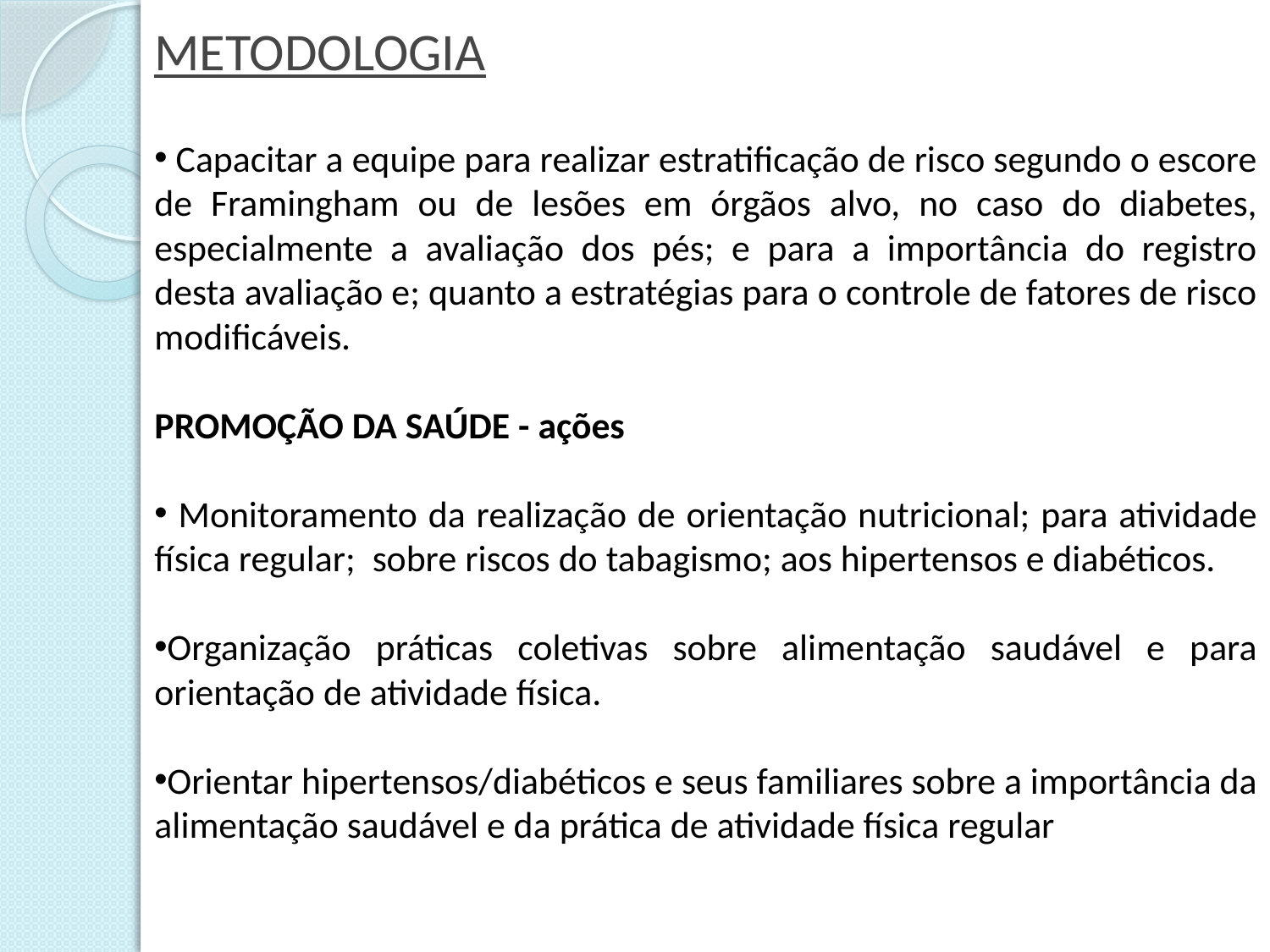

METODOLOGIA
 Capacitar a equipe para realizar estratificação de risco segundo o escore de Framingham ou de lesões em órgãos alvo, no caso do diabetes, especialmente a avaliação dos pés; e para a importância do registro desta avaliação e; quanto a estratégias para o controle de fatores de risco modificáveis.

PROMOÇÃO DA SAÚDE - ações

 Monitoramento da realização de orientação nutricional; para atividade física regular;  sobre riscos do tabagismo; aos hipertensos e diabéticos.

Organização práticas coletivas sobre alimentação saudável e para orientação de atividade física.

Orientar hipertensos/diabéticos e seus familiares sobre a importância da alimentação saudável e da prática de atividade física regular